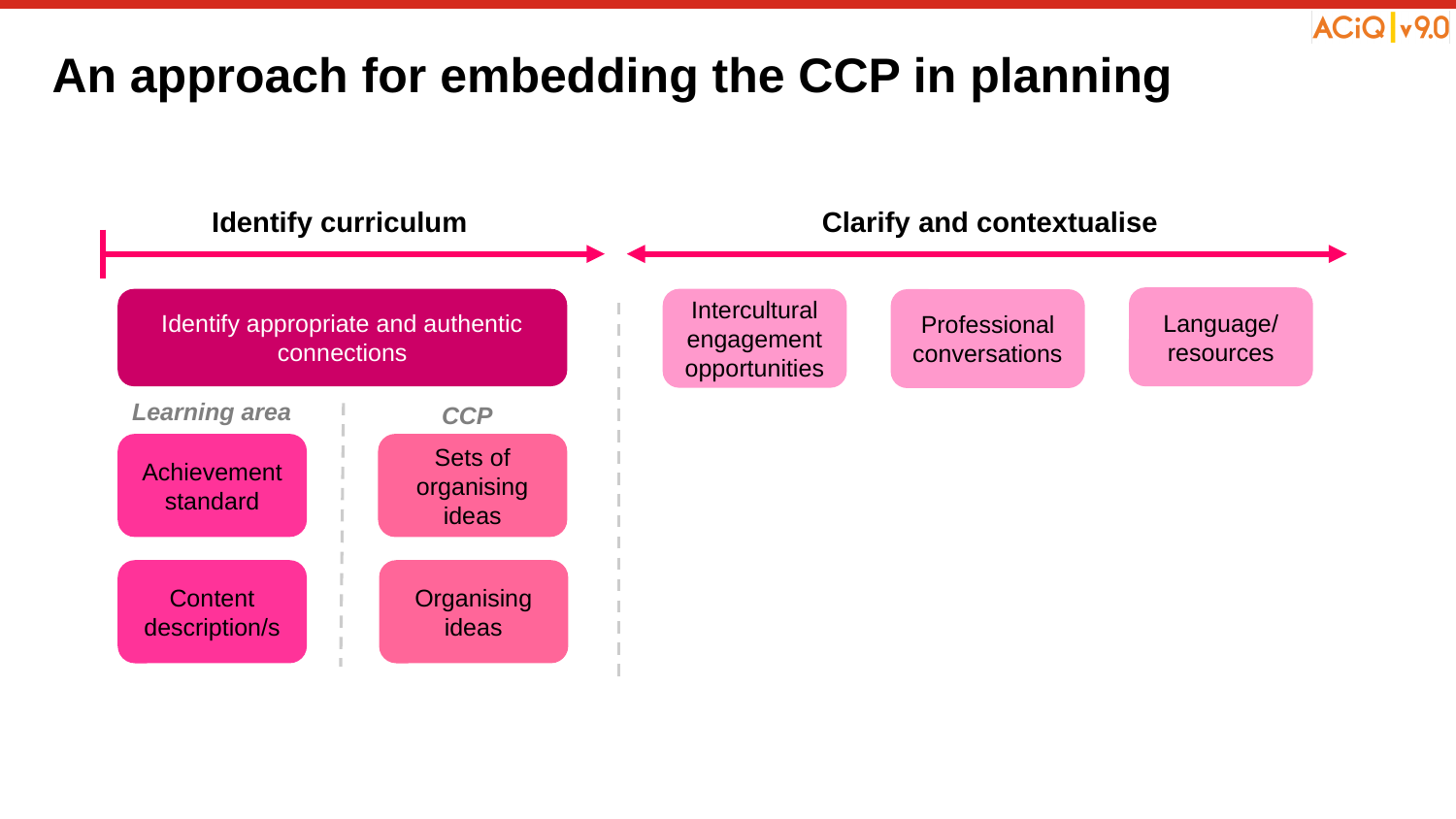

# An approach for embedding the CCP in planning
Identify curriculum
Clarify and contextualise
Language/ resources
Intercultural engagement opportunities
Professional conversations
Identify appropriate and authentic connections
Learning area
CCP
Achievement standard
Sets of organising
ideas
Content description/s
Organising ideas